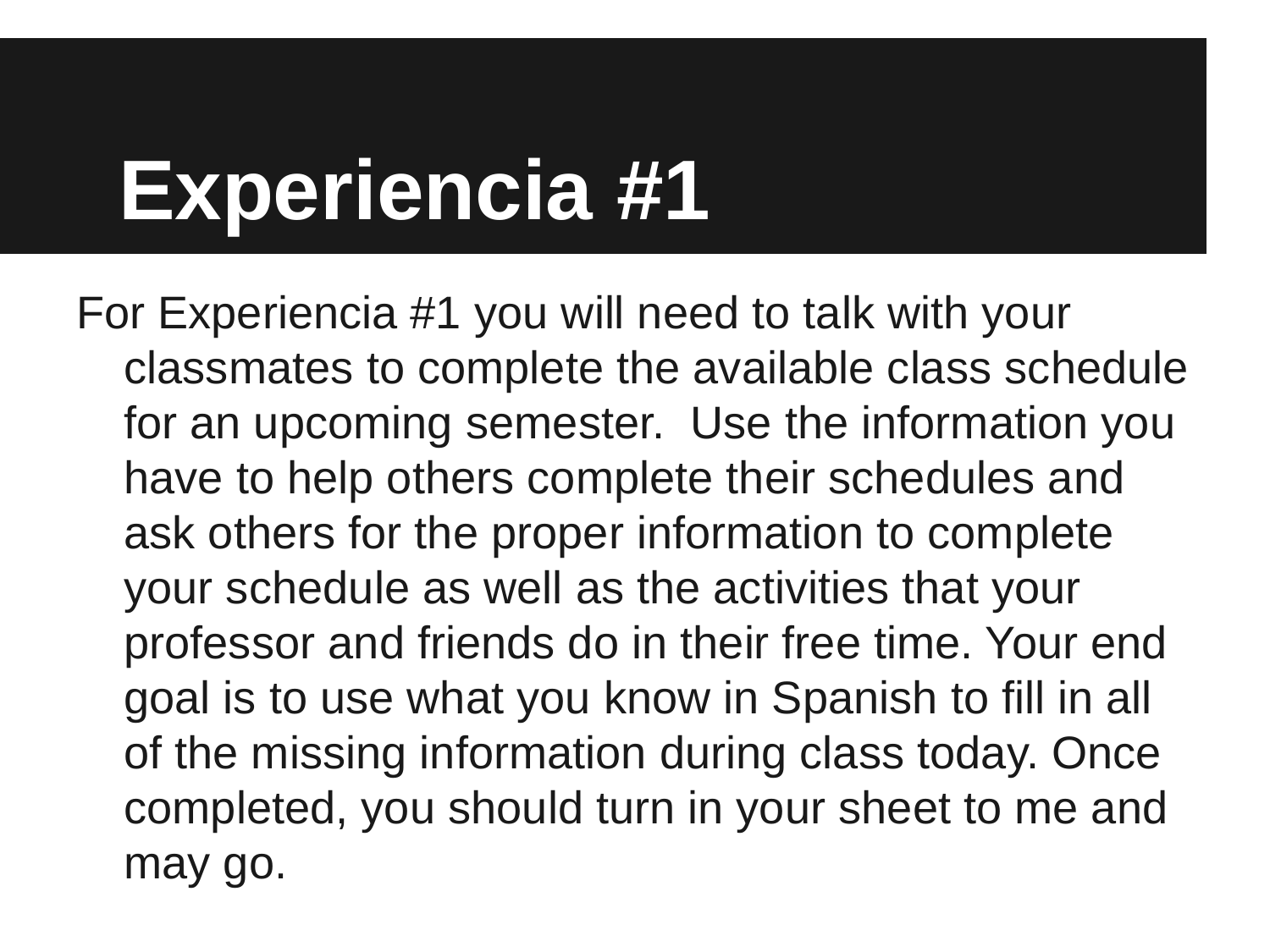

# Experiencia #1
For Experiencia #1 you will need to talk with your classmates to complete the available class schedule for an upcoming semester.  Use the information you have to help others complete their schedules and ask others for the proper information to complete your schedule as well as the activities that your professor and friends do in their free time. Your end goal is to use what you know in Spanish to fill in all of the missing information during class today. Once completed, you should turn in your sheet to me and may go.